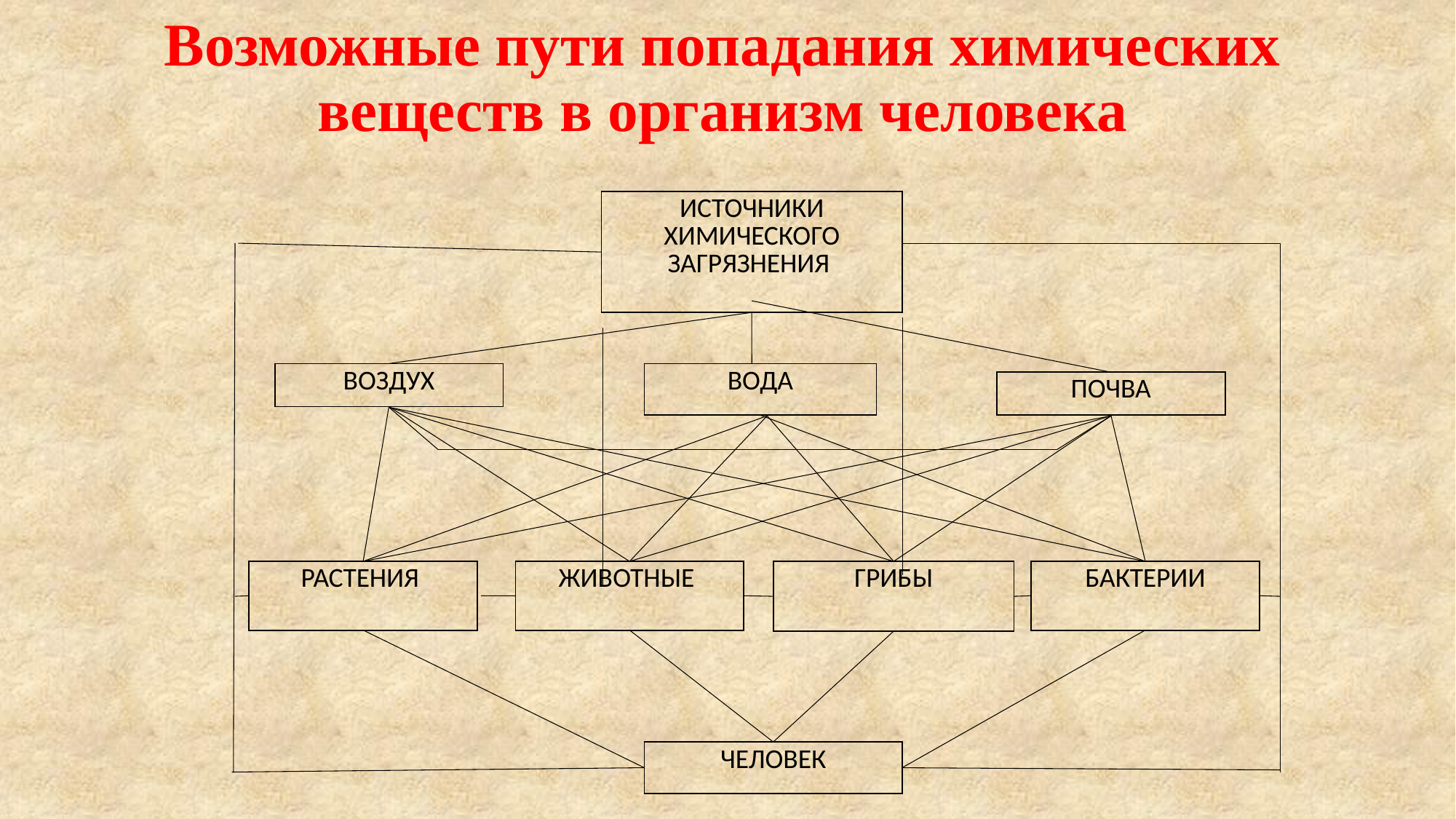

# Возможные пути попадания химических веществ в организм человека
| ИСТОЧНИКИ ХИМИЧЕСКОГО ЗАГРЯЗНЕНИЯ |
| --- |
| ВОЗДУХ |
| --- |
| ВОДА |
| --- |
| ПОЧВА |
| --- |
| РАСТЕНИЯ |
| --- |
| ЖИВОТНЫЕ |
| --- |
| ГРИБЫ |
| --- |
| БАКТЕРИИ |
| --- |
| ЧЕЛОВЕК |
| --- |